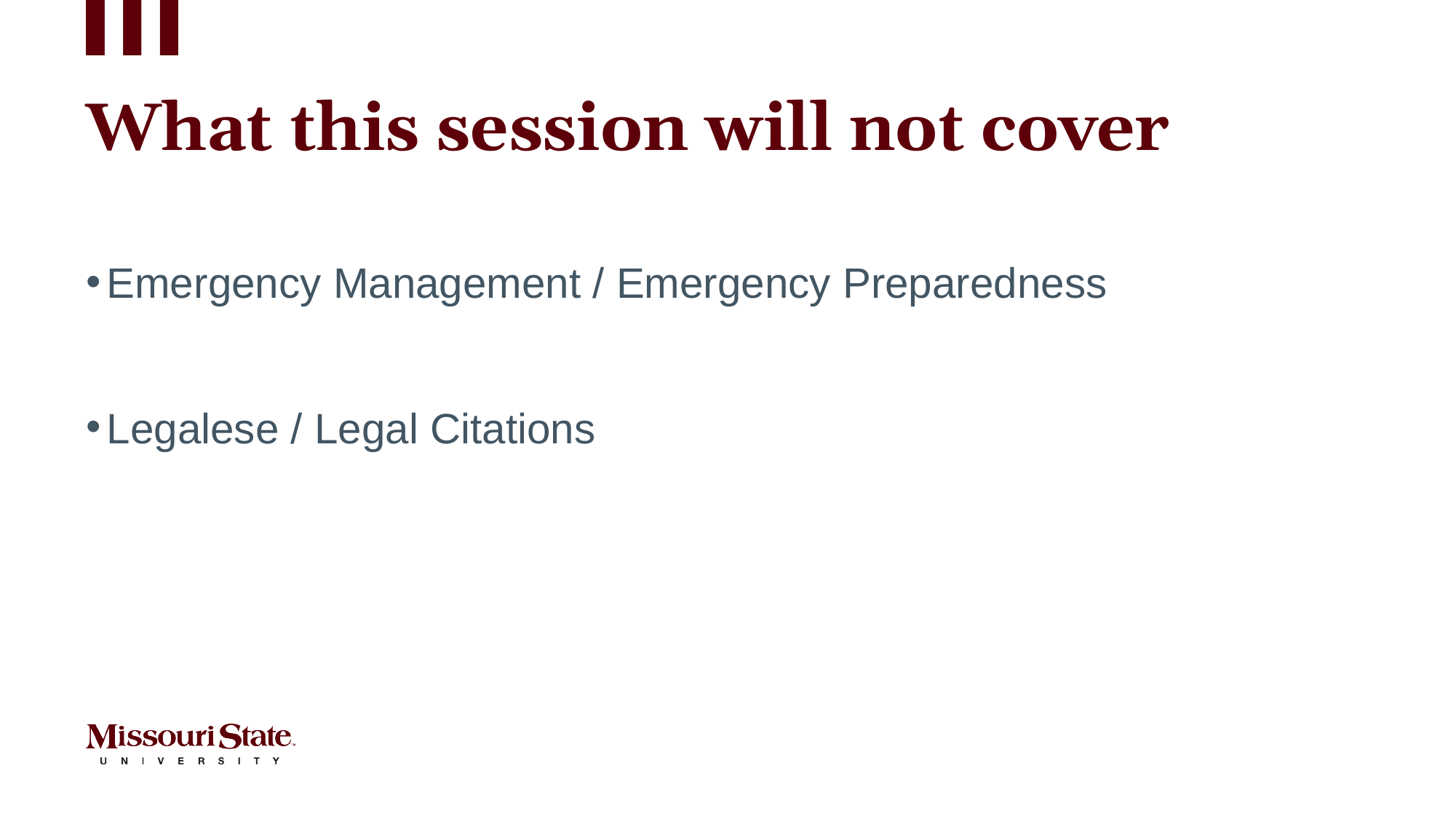

# What this session will not cover
Emergency Management / Emergency Preparedness

Legalese / Legal Citations